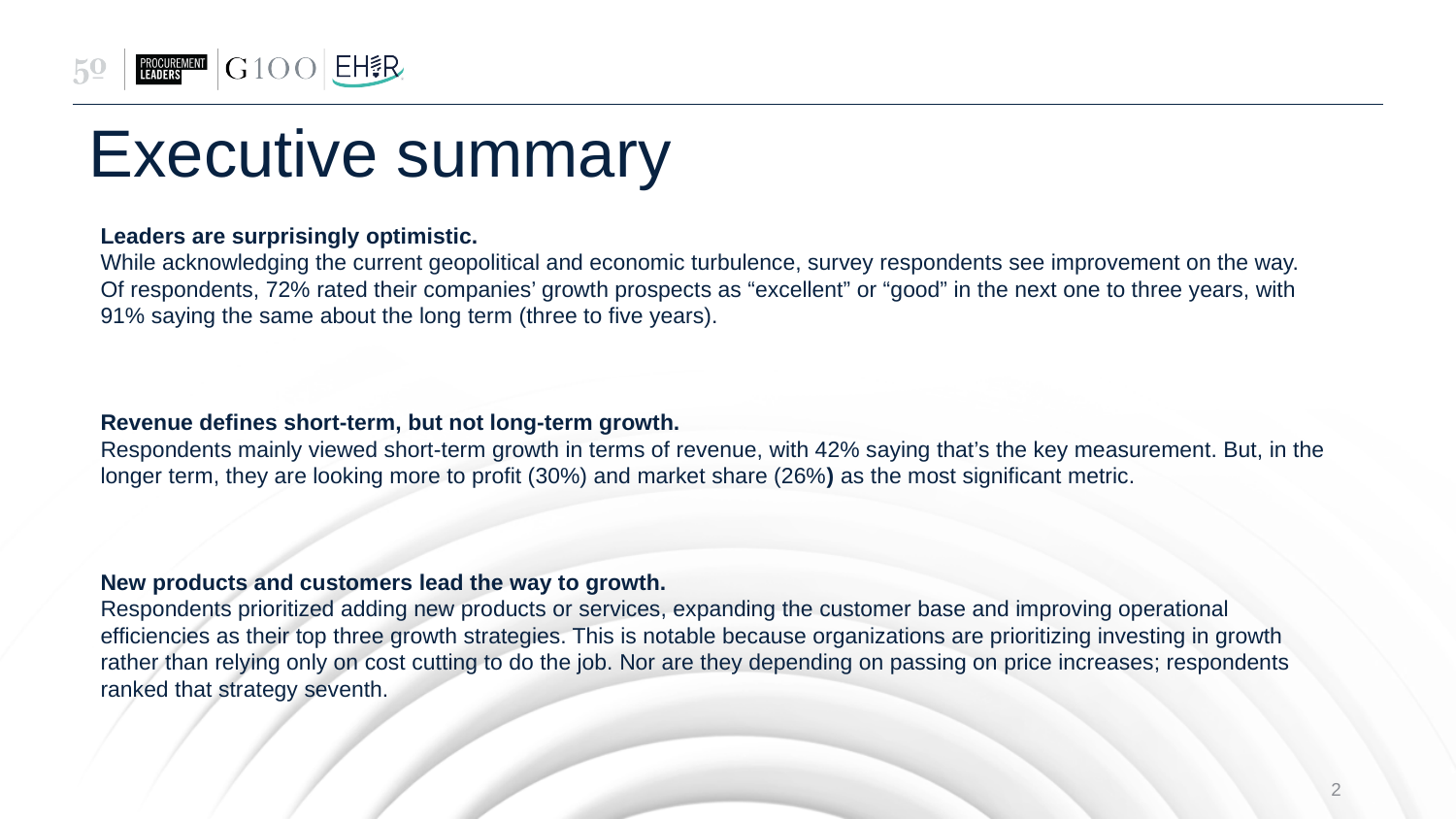

# Executive summary
Leaders are surprisingly optimistic.
While acknowledging the current geopolitical and economic turbulence, survey respondents see improvement on the way. Of respondents, 72% rated their companies’ growth prospects as “excellent” or “good” in the next one to three years, with 91% saying the same about the long term (three to five years).

Revenue defines short-term, but not long-term growth.
Respondents mainly viewed short-term growth in terms of revenue, with 42% saying that’s the key measurement. But, in the longer term, they are looking more to profit (30%) and market share (26%) as the most significant metric.

New products and customers lead the way to growth.
Respondents prioritized adding new products or services, expanding the customer base and improving operational efficiencies as their top three growth strategies. This is notable because organizations are prioritizing investing in growth rather than relying only on cost cutting to do the job. Nor are they depending on passing on price increases; respondents ranked that strategy seventh.
2